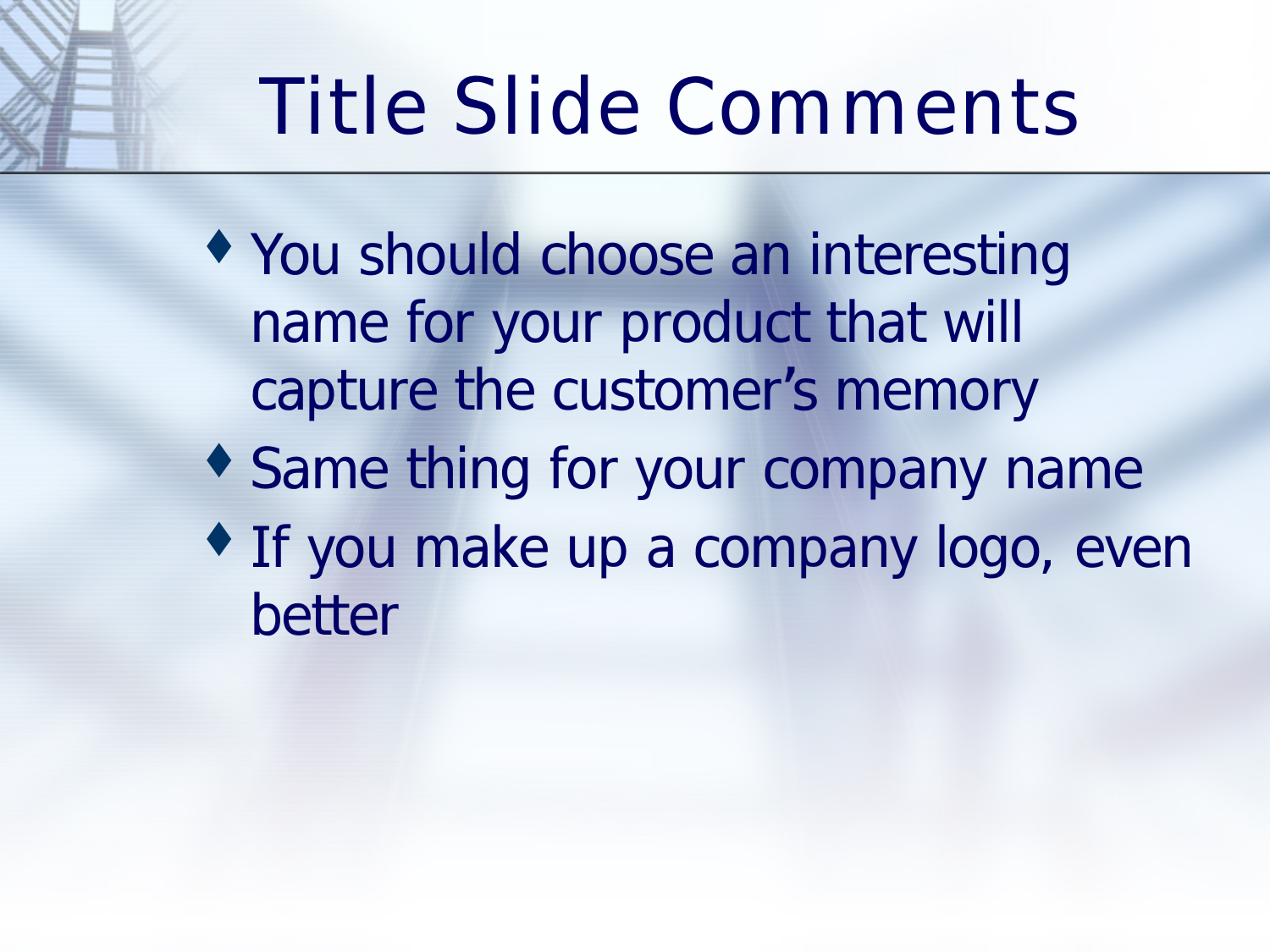

# Title Slide Comments
You should choose an interesting name for your product that will capture the customer’s memory
Same thing for your company name
If you make up a company logo, even better